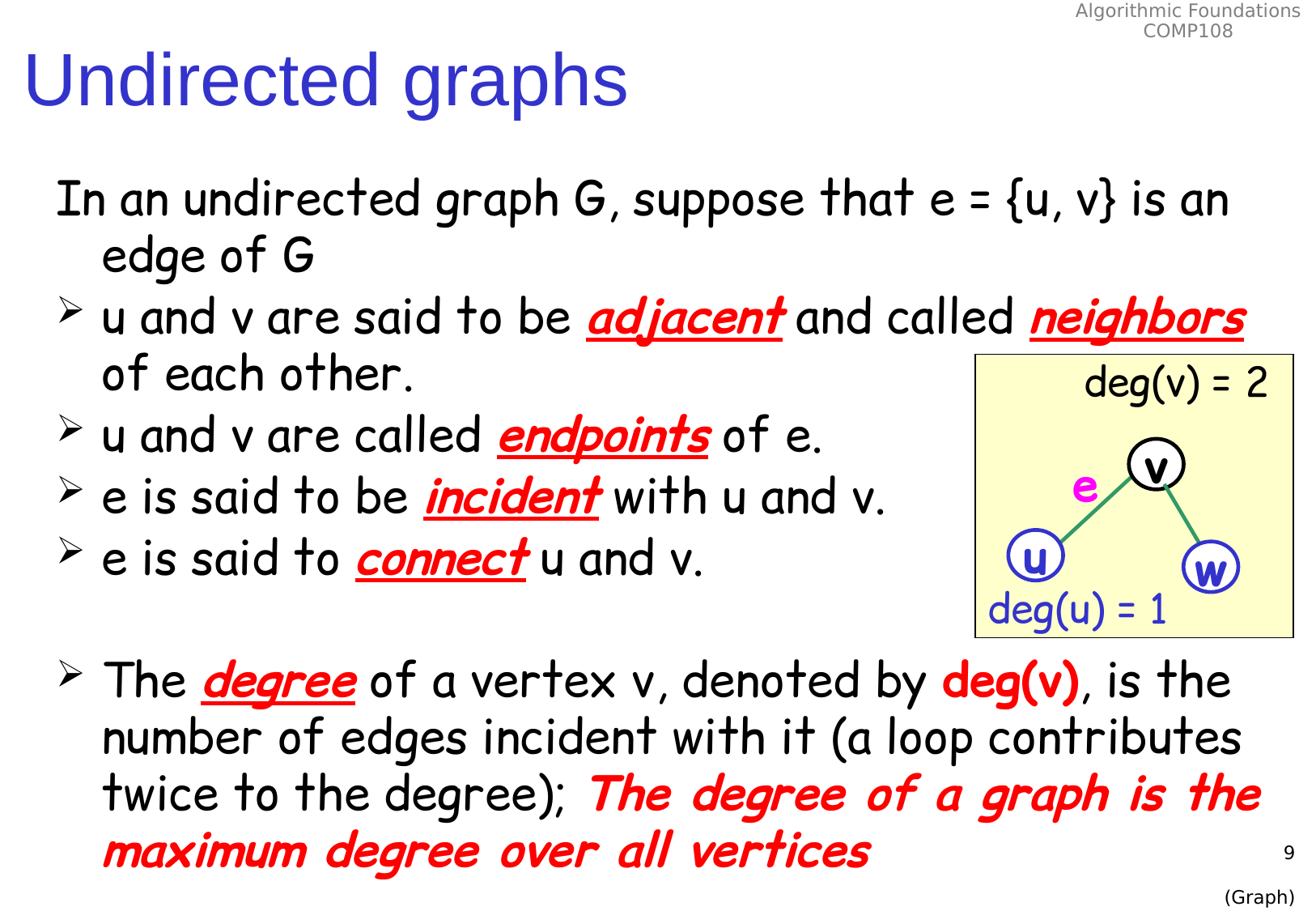

# Undirected graphs
In an undirected graph G, suppose that e = {u, v} is an edge of G
u and v are said to be adjacent and called neighbors of each other.
u and v are called endpoints of e.
e is said to be incident with u and v.
e is said to connect u and v.

The degree of a vertex v, denoted by deg(v), is the number of edges incident with it (a loop contributes twice to the degree); The degree of a graph is the maximum degree over all vertices
deg(v) = 2

v
e

u
w
deg(u) = 1
9

(Graph)